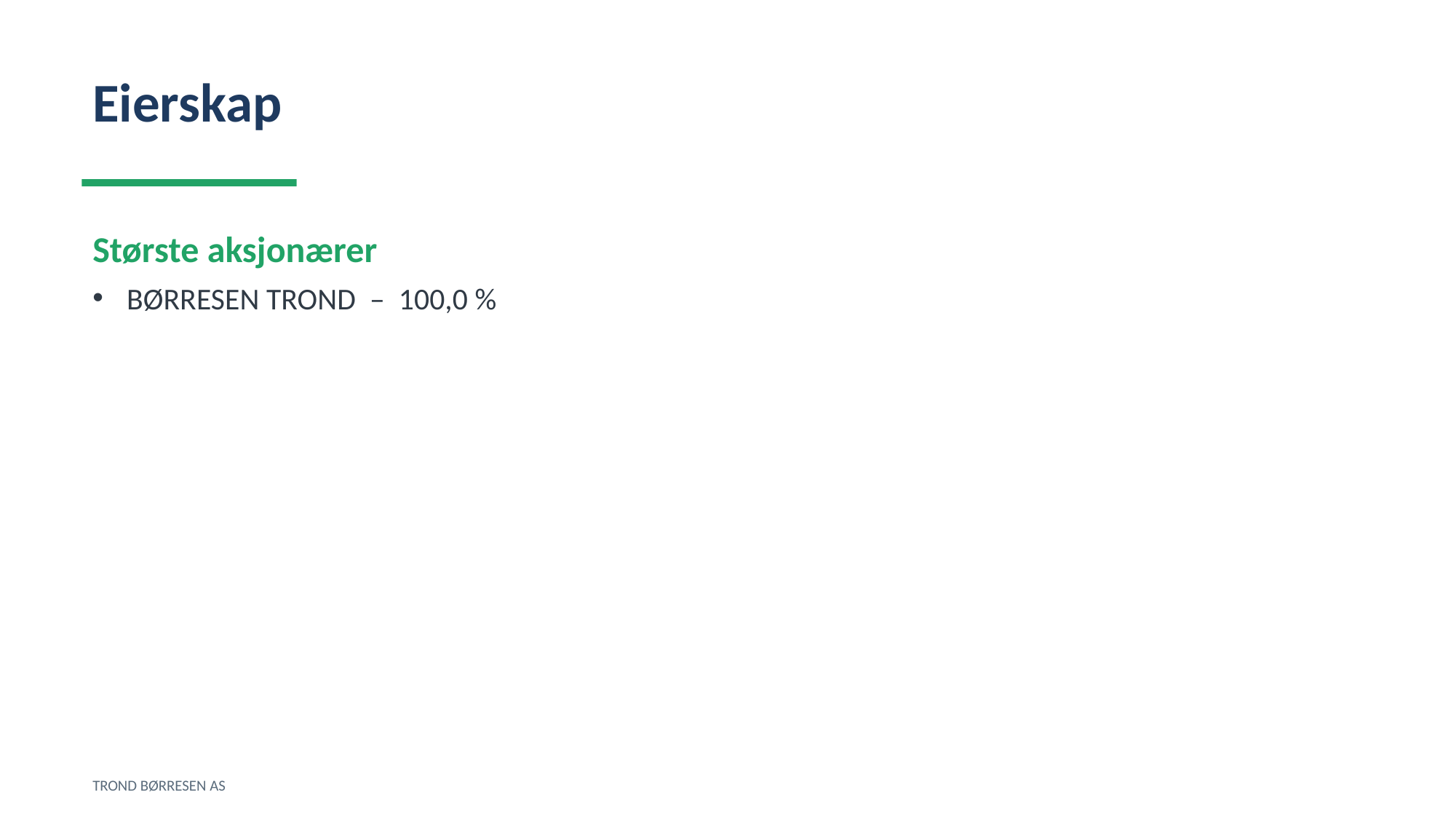

Eierskap

Største aksjonærer
BØRRESEN TROND  –  100,0 %
TROND BØRRESEN AS